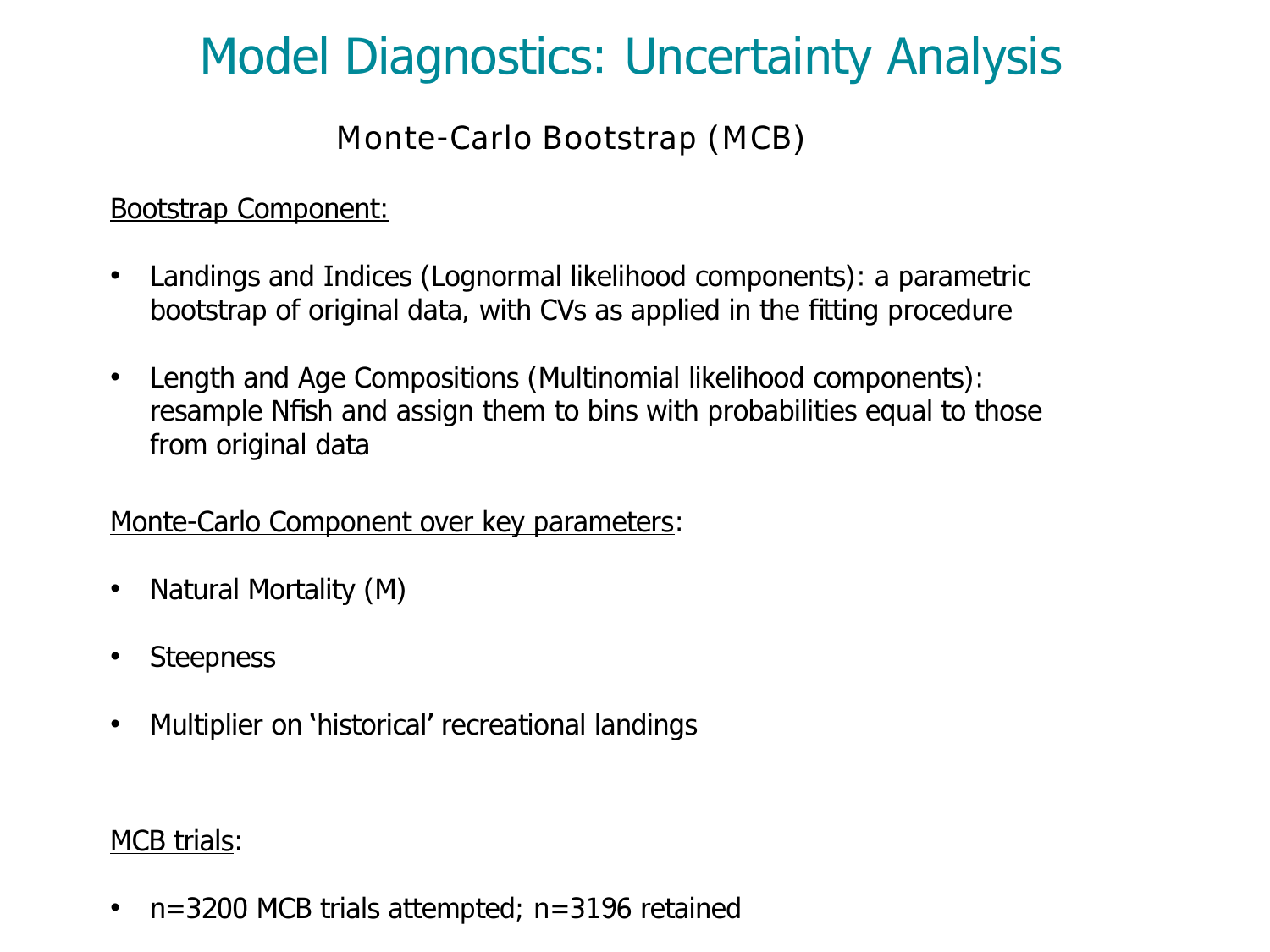

# Model Diagnostics: Uncertainty Analysis
Monte-Carlo Bootstrap (MCB)
Bootstrap Component:

Landings and Indices (Lognormal likelihood components): a parametric bootstrap of original data, with CVs as applied in the fitting procedure

Length and Age Compositions (Multinomial likelihood components): resample Nfish and assign them to bins with probabilities equal to those from original data
Monte-Carlo Component over key parameters:

Natural Mortality (M)

Steepness

Multiplier on ‘historical’ recreational landings
MCB trials:

n=3200 MCB trials attempted; n=3196 retained